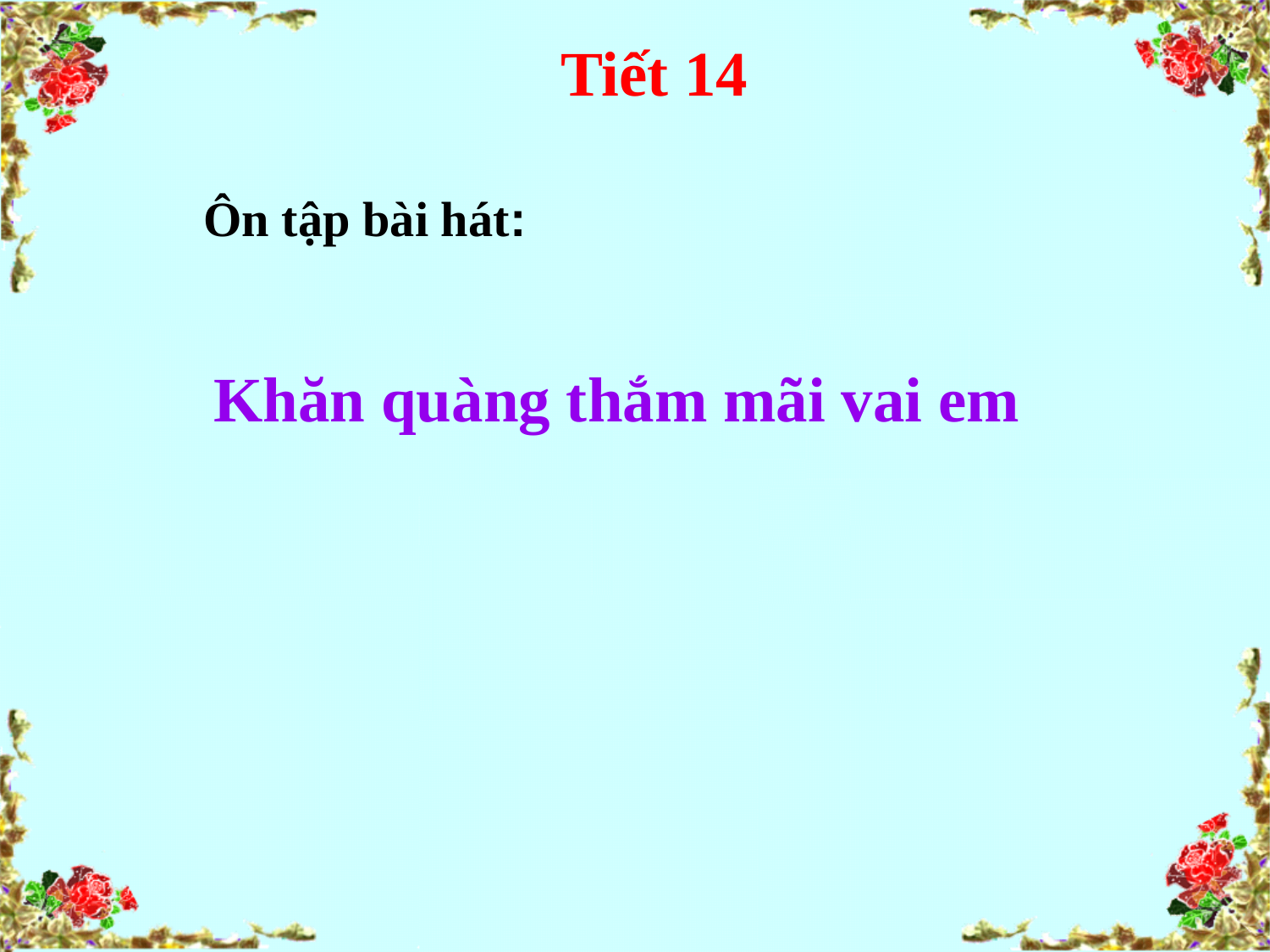

# Tiết 14
Ôn tập bài hát:
Khăn quàng thắm mãi vai em